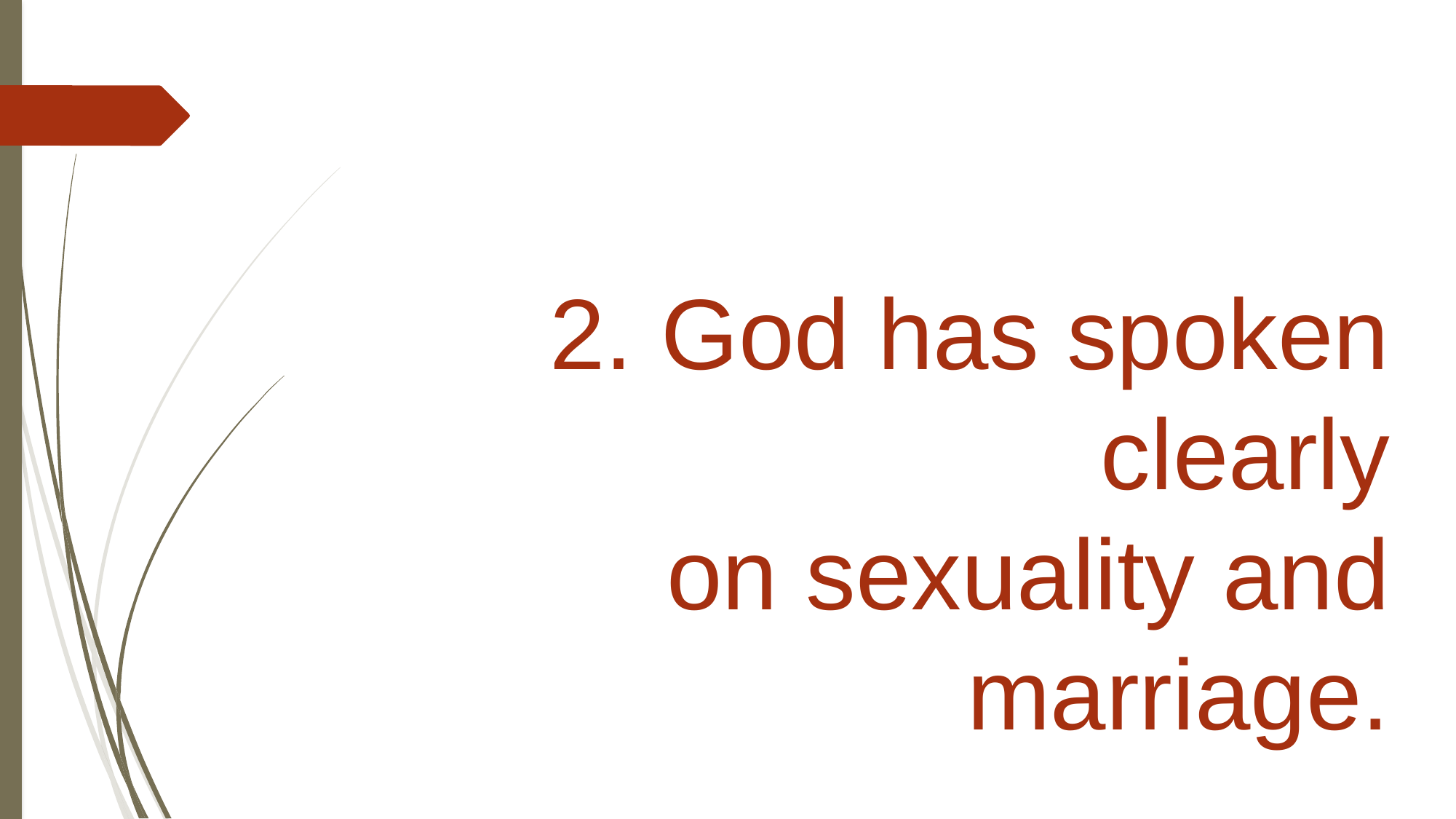

2. God has spoken clearly
 on sexuality and marriage.